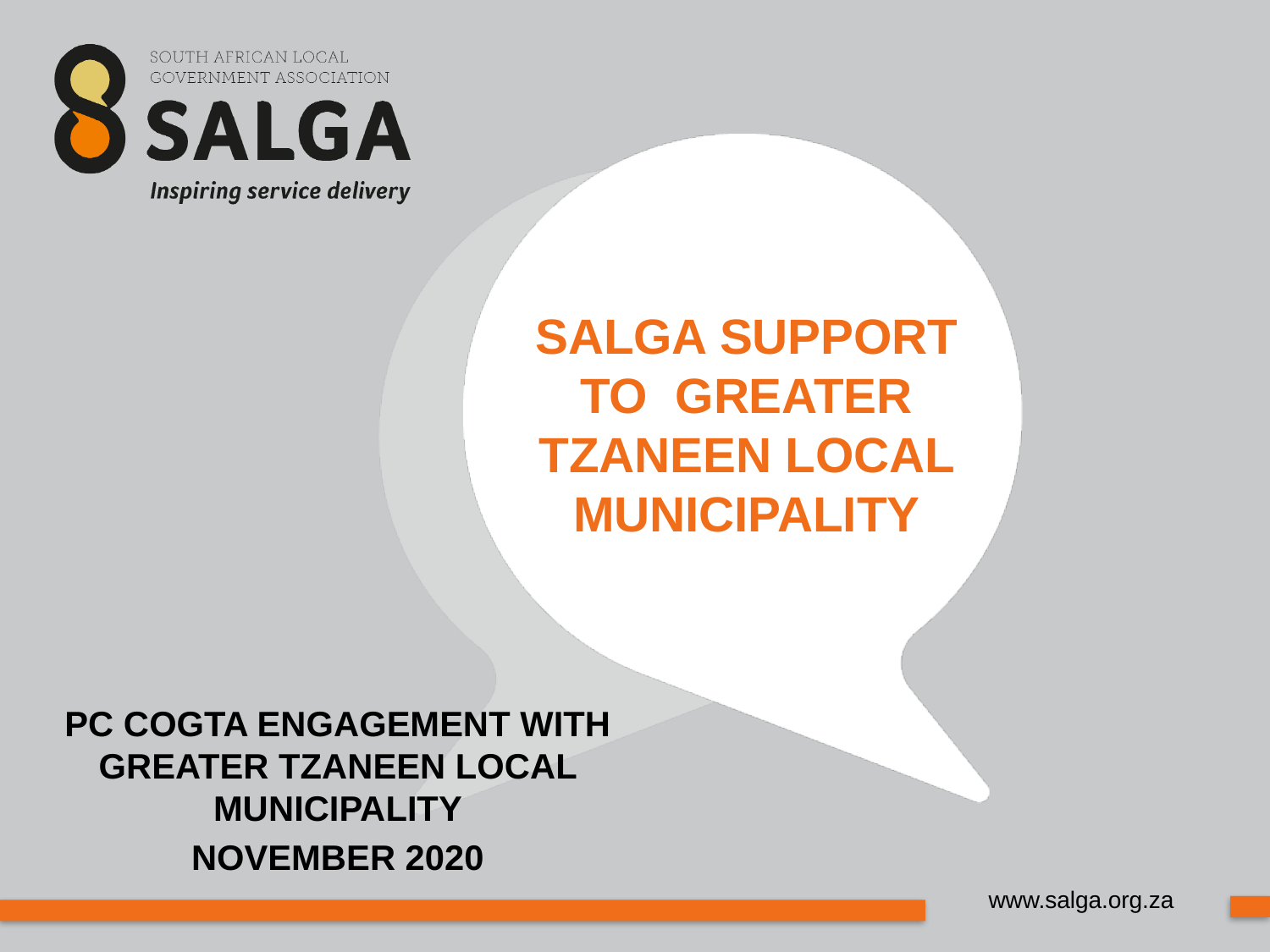

SALGA SUPPORT TO  GREATER TZANEEN LOCAL MUNICIPALITY
PC COGTA ENGAGEMENT WITH GREATER TZANEEN LOCAL MUNICIPALITY
NOVEMBER 2020